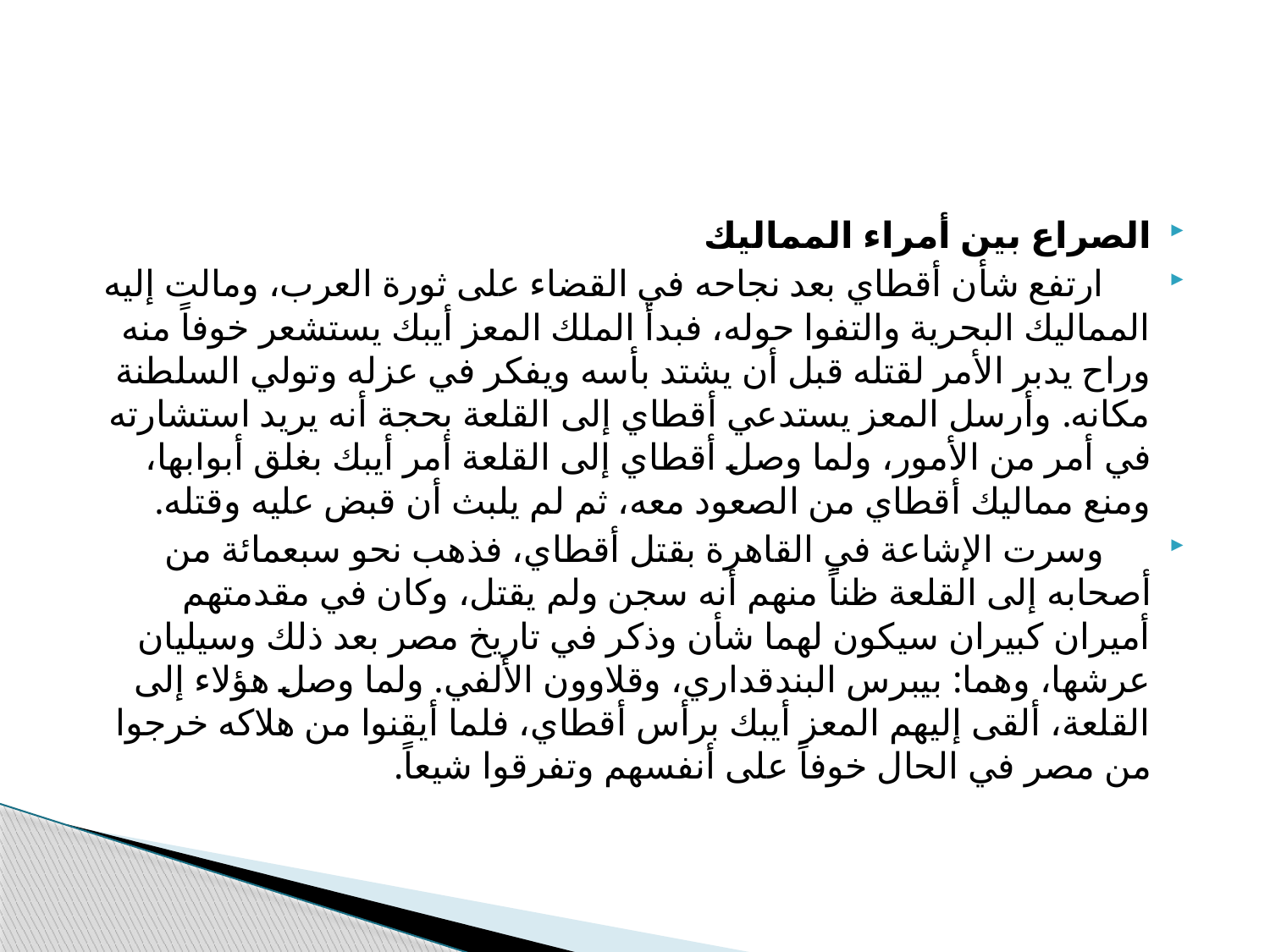

#
الصراع بين أمراء المماليك
     ارتفع شأن أقطاي بعد نجاحه في القضاء على ثورة العرب، ومالت إليه المماليك البحرية والتفوا حوله، فبدأ الملك المعز أيبك يستشعر خوفاً منه وراح يدبر الأمر لقتله قبل أن يشتد بأسه ويفكر في عزله وتولي السلطنة مكانه. وأرسل المعز يستدعي أقطاي إلى القلعة بحجة أنه يريد استشارته في أمر من الأمور، ولما وصل أقطاي إلى القلعة أمر أيبك بغلق أبوابها، ومنع مماليك أقطاي من الصعود معه، ثم لم يلبث أن قبض عليه وقتله.
     وسرت الإشاعة في القاهرة بقتل أقطاي، فذهب نحو سبعمائة من أصحابه إلى القلعة ظناً منهم أنه سجن ولم يقتل، وكان في مقدمتهم أميران كبيران سيكون لهما شأن وذكر في تاريخ مصر بعد ذلك وسيليان عرشها، وهما: بيبرس البندقداري، وقلاوون الألفي. ولما وصل هؤلاء إلى القلعة، ألقى إليهم المعز أيبك برأس أقطاي، فلما أيقنوا من هلاكه خرجوا من مصر في الحال خوفاً على أنفسهم وتفرقوا شيعاً.